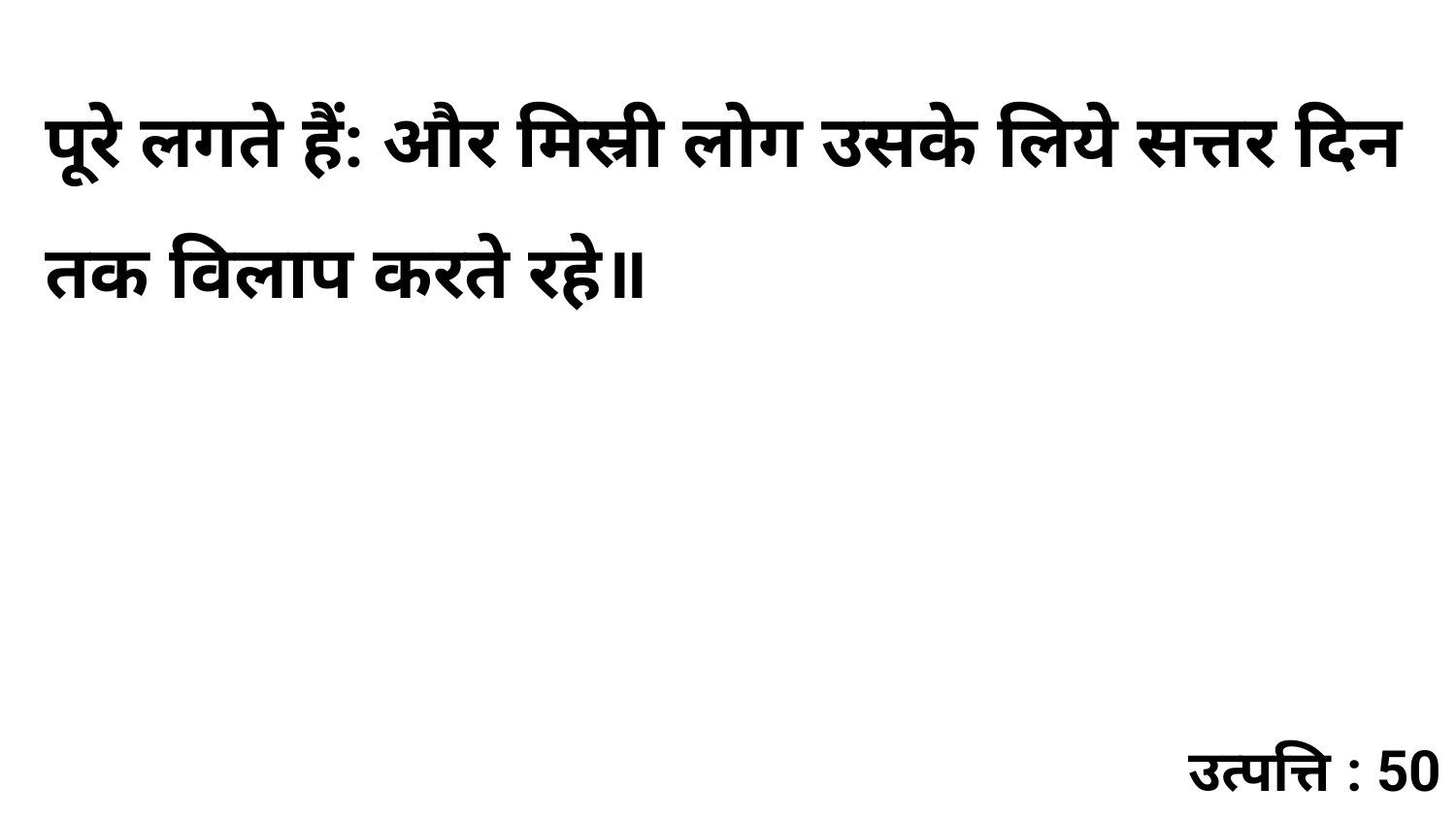

पूरे लगते हैं: और मिस्री लोग उसके लिये सत्तर दिन तक विलाप करते रहे॥
उत्पत्ति : 50